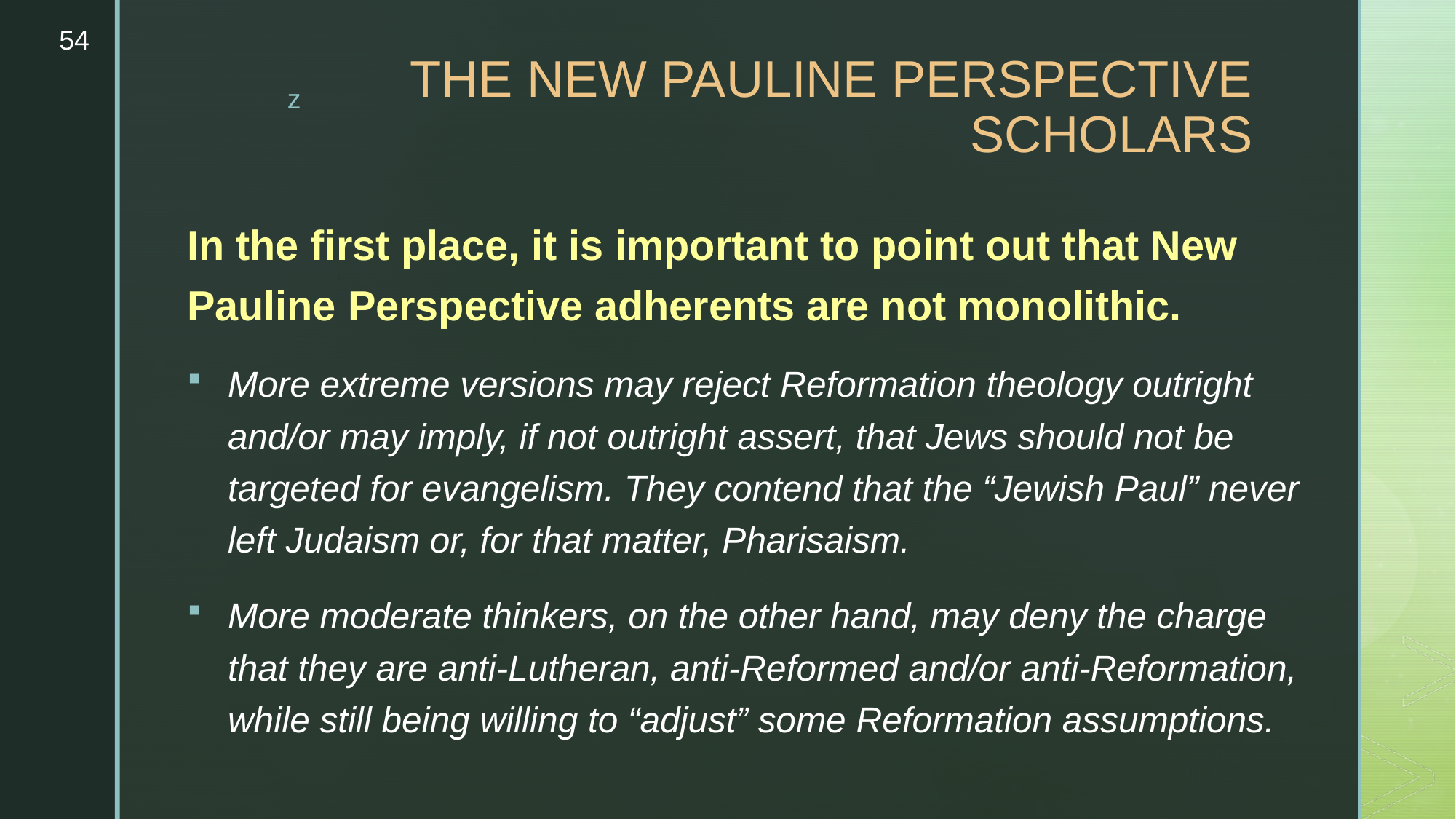

54
# THE NEW PAULINE PERSPECTIVE SCHOLARS
In the first place, it is important to point out that New Pauline Perspective adherents are not monolithic.
More extreme versions may reject Reformation theology outright and/or may imply, if not outright assert, that Jews should not be targeted for evangelism. They contend that the “Jewish Paul” never left Judaism or, for that matter, Pharisaism.
More moderate thinkers, on the other hand, may deny the charge that they are anti-Lutheran, anti-Reformed and/or anti-Reformation, while still being willing to “adjust” some Reformation assumptions.